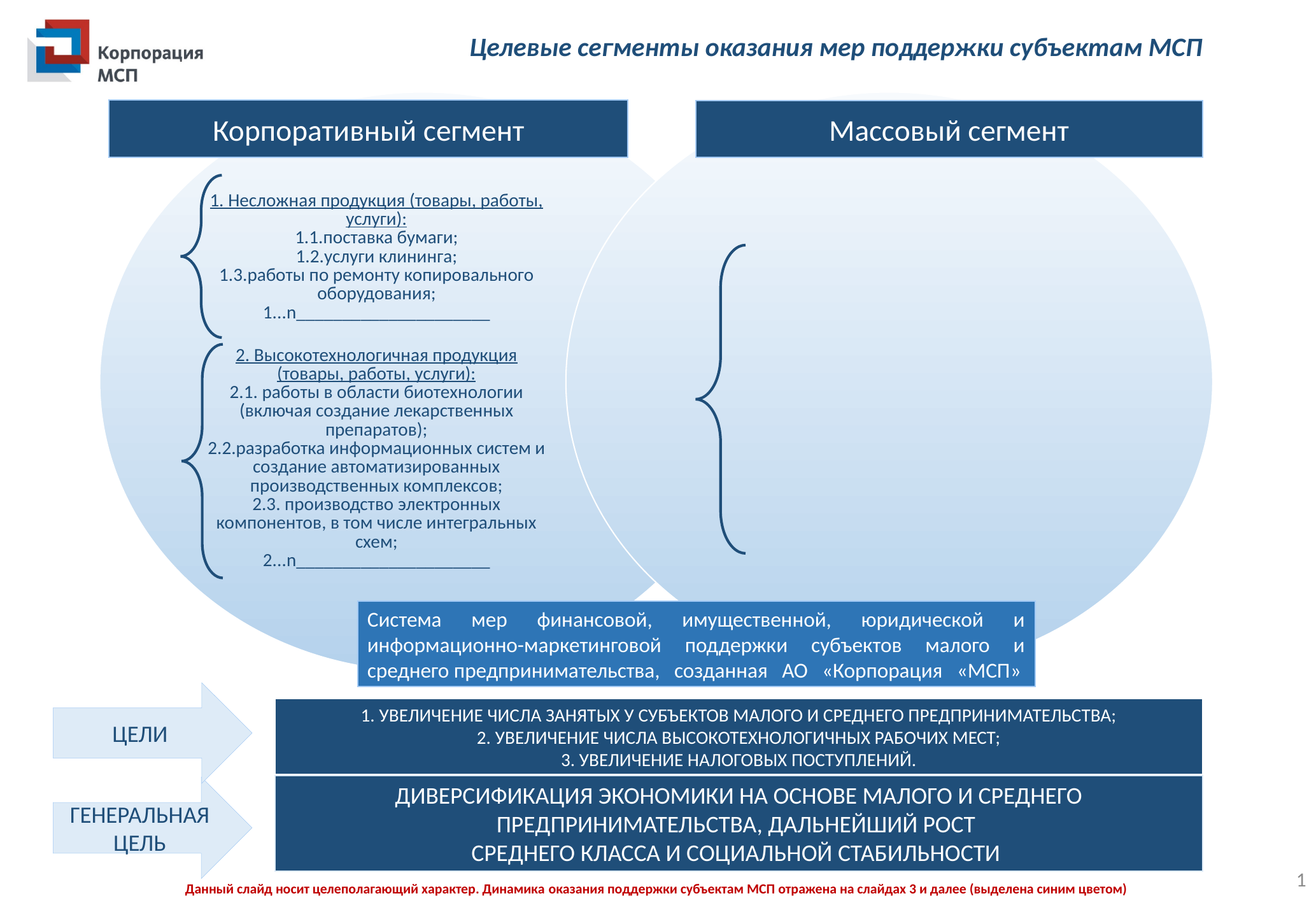

Целевые сегменты оказания мер поддержки субъектам МСП
1. Несложная продукция (товары, работы, услуги):
1.1.поставка бумаги;
1.2.услуги клининга;
1.3.работы по ремонту копировального оборудования;
1...n_____________________
2. Высокотехнологичная продукция
(товары, работы, услуги):
2.1. работы в области биотехнологии
(включая создание лекарственных препаратов);
2.2.разработка информационных систем и создание автоматизированных производственных комплексов;
2.3. производство электронных компонентов, в том числе интегральных схем;
2...n_____________________
Несложная продукция (товары, работы, услуги):
Корпоративный сегмент
Массовый сегмент

Система мер финансовой, имущественной, юридической и информационно-маркетинговой поддержки субъектов малого и среднего предпринимательства,   созданная   АО   «Корпорация   «МСП»
ЦЕЛИ
1. УВЕЛИЧЕНИЕ ЧИСЛА ЗАНЯТЫХ У СУБЪЕКТОВ МАЛОГО И СРЕДНЕГО ПРЕДПРИНИМАТЕЛЬСТВА;
2. УВЕЛИЧЕНИЕ ЧИСЛА ВЫСОКОТЕХНОЛОГИЧНЫХ РАБОЧИХ МЕСТ;
3. УВЕЛИЧЕНИЕ НАЛОГОВЫХ ПОСТУПЛЕНИЙ.
ДИВЕРСИФИКАЦИЯ ЭКОНОМИКИ НА ОСНОВЕ МАЛОГО И СРЕДНЕГО ПРЕДПРИНИМАТЕЛЬСТВА, ДАЛЬНЕЙШИЙ РОСТ
СРЕДНЕГО КЛАССА И СОЦИАЛЬНОЙ СТАБИЛЬНОСТИ
ГЕНЕРАЛЬНАЯ ЦЕЛЬ
1
Данный слайд носит целеполагающий характер. Динамика оказания поддержки субъектам МСП отражена на слайдах 3 и далее (выделена синим цветом)